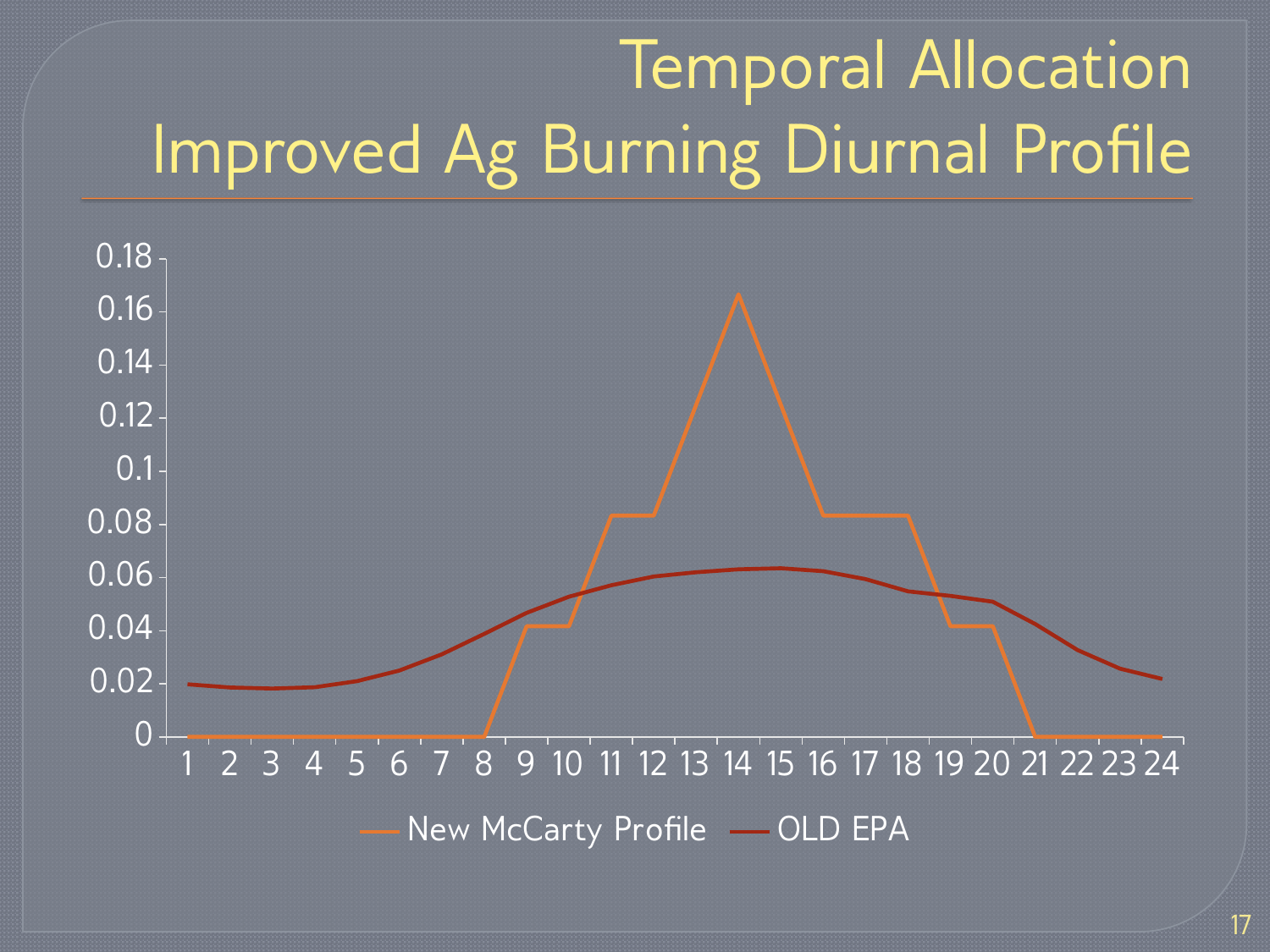

# Temporal Allocation Improved Ag Burning Diurnal Profile

### Chart

| Category |  |  |  |
|---|---|---|---|
17